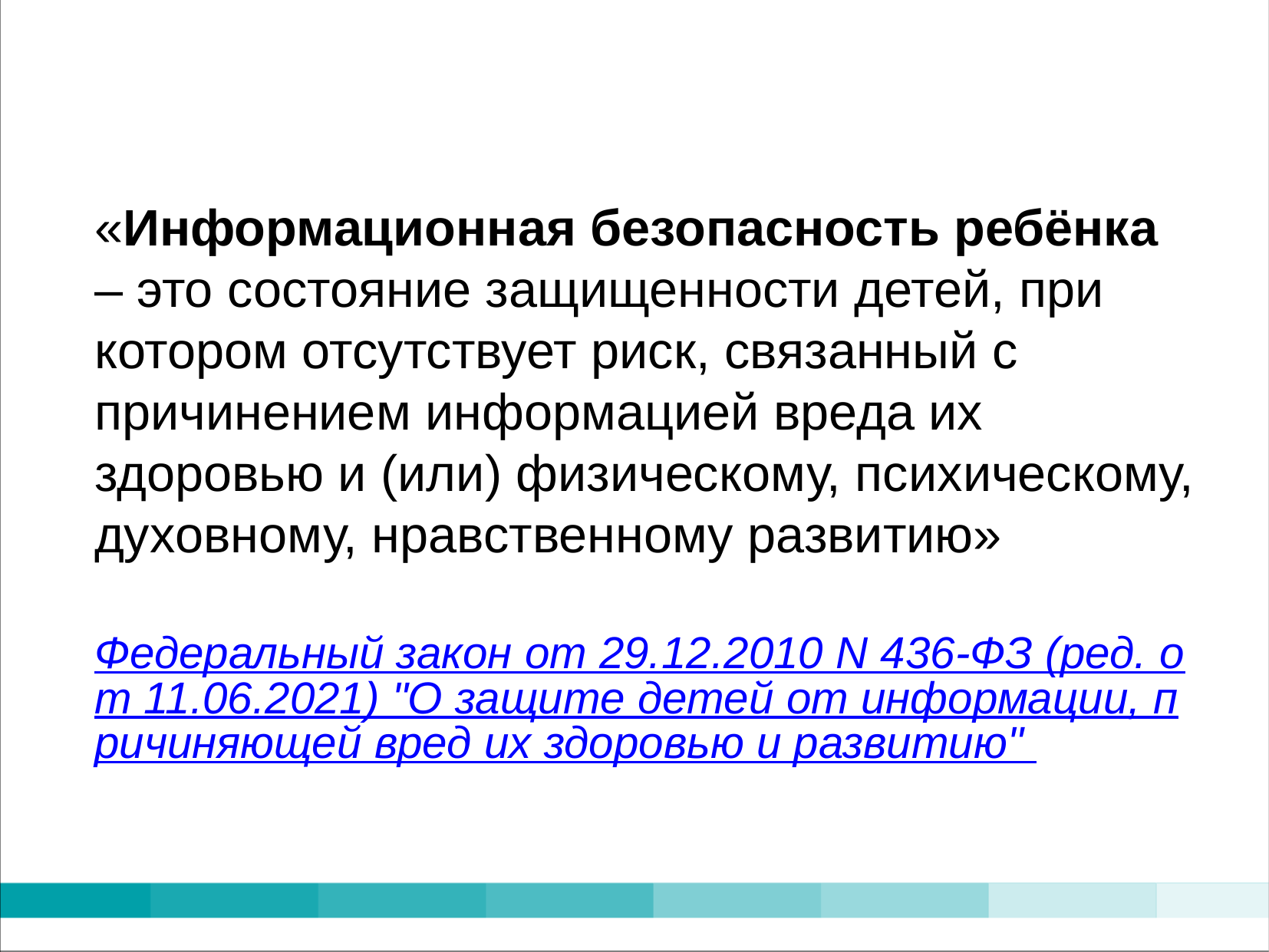

«Информационная безопасность ребёнка – это состояние защищенности детей, при котором отсутствует риск, связанный с причинением информацией вреда их здоровью и (или) физическому, психическому, духовному, нравственному развитию»

Федеральный закон от 29.12.2010 N 436-ФЗ (ред. от 11.06.2021) "О защите детей от информации, причиняющей вред их здоровью и развитию"